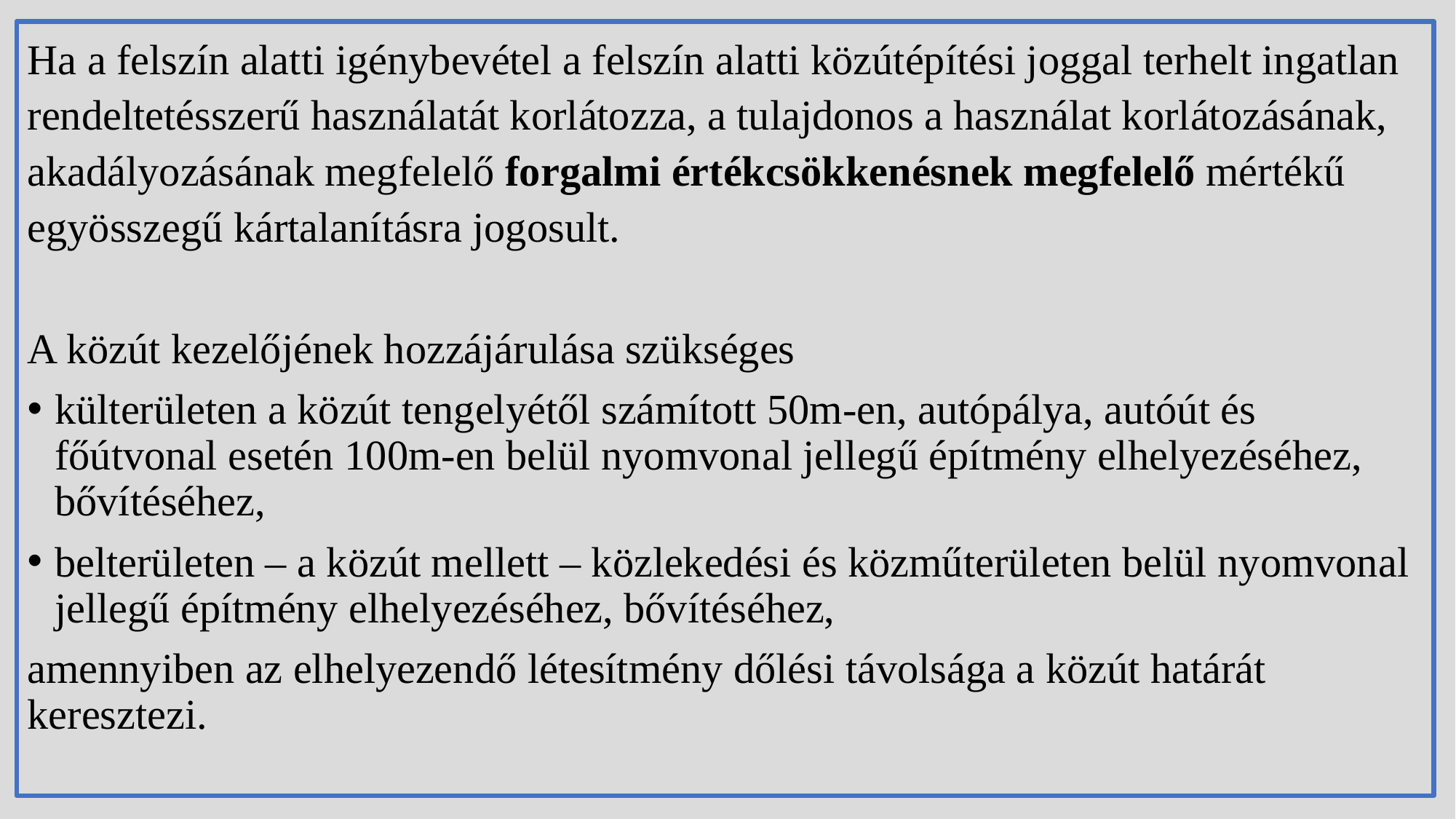

Ha a felszín alatti igénybevétel a felszín alatti közútépítési joggal terhelt ingatlan rendeltetésszerű használatát korlátozza, a tulajdonos a használat korlátozásának, akadályozásának megfelelő forgalmi értékcsökkenésnek megfelelő mértékű egyösszegű kártalanításra jogosult.

A közút kezelőjének hozzájárulása szükséges
külterületen a közút tengelyétől számított 50m-en, autópálya, autóút és főútvonal esetén 100m-en belül nyomvonal jellegű építmény elhelyezéséhez, bővítéséhez,
belterületen – a közút mellett – közlekedési és közműterületen belül nyomvonal jellegű építmény elhelyezéséhez, bővítéséhez,
amennyiben az elhelyezendő létesítmény dőlési távolsága a közút határát keresztezi.